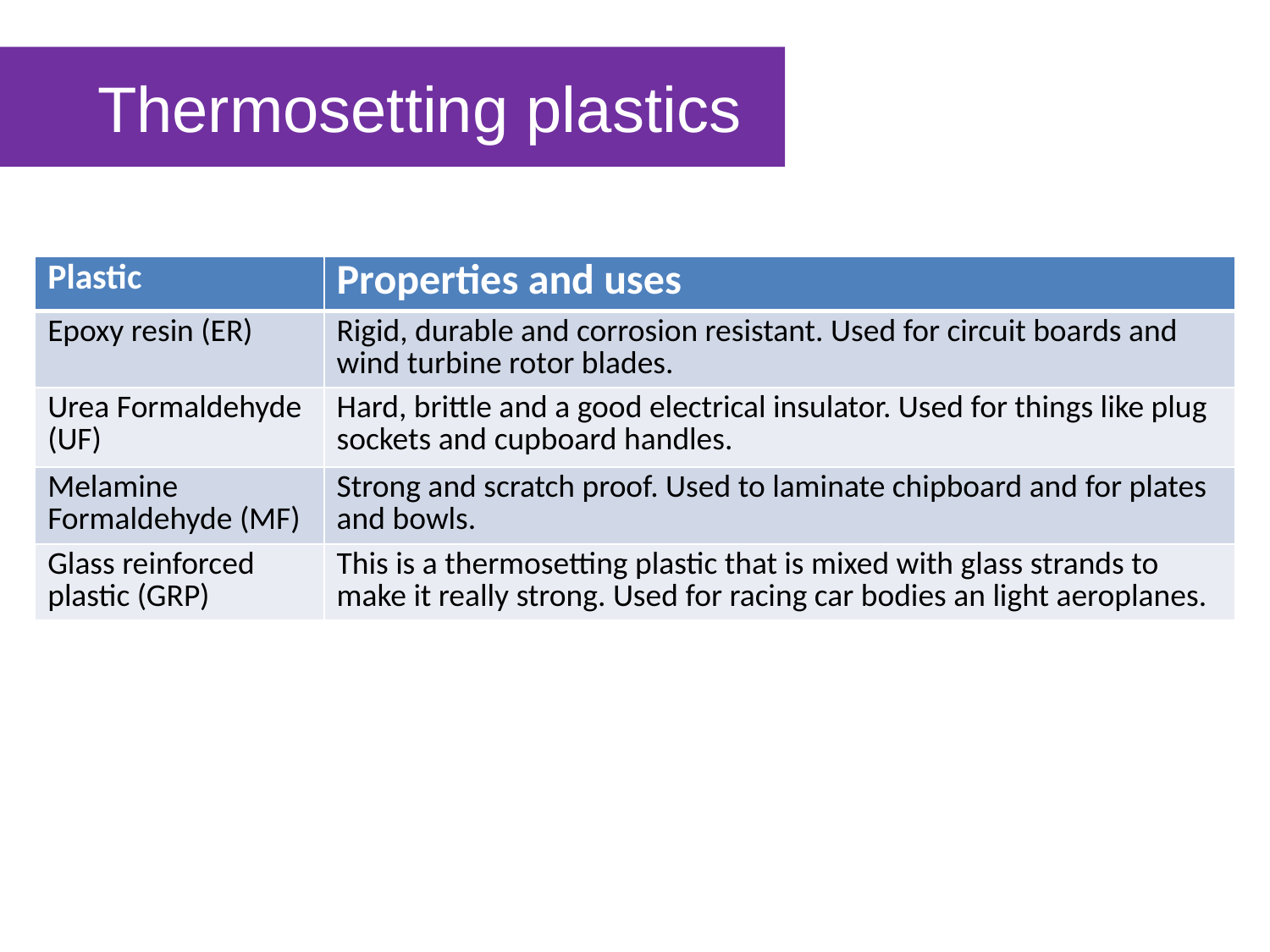

Thermosetting plastics

| Plastic | Properties and uses |
| --- | --- |
| Epoxy resin (ER) | Rigid, durable and corrosion resistant. Used for circuit boards and wind turbine rotor blades. |
| Urea Formaldehyde (UF) | Hard, brittle and a good electrical insulator. Used for things like plug sockets and cupboard handles. |
| Melamine Formaldehyde (MF) | Strong and scratch proof. Used to laminate chipboard and for plates and bowls. |
| Glass reinforced plastic (GRP) | This is a thermosetting plastic that is mixed with glass strands to make it really strong. Used for racing car bodies an light aeroplanes. |